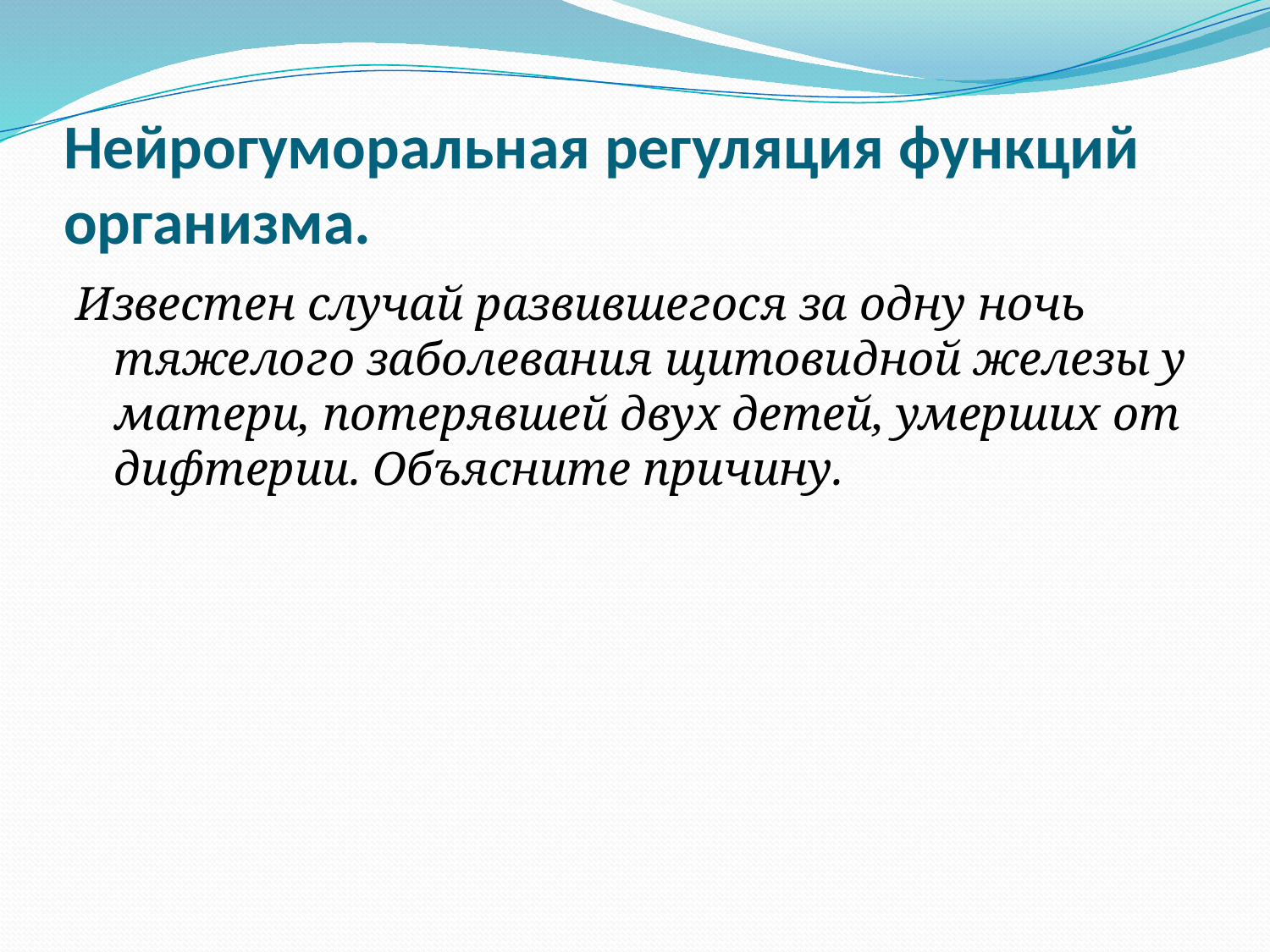

# Нейрогуморальная регуляция функций организма.
Известен случай развившегося за одну ночь тяжелого заболевания щитовидной железы у матери, потерявшей двух детей, умерших от дифтерии. Объясните причину.